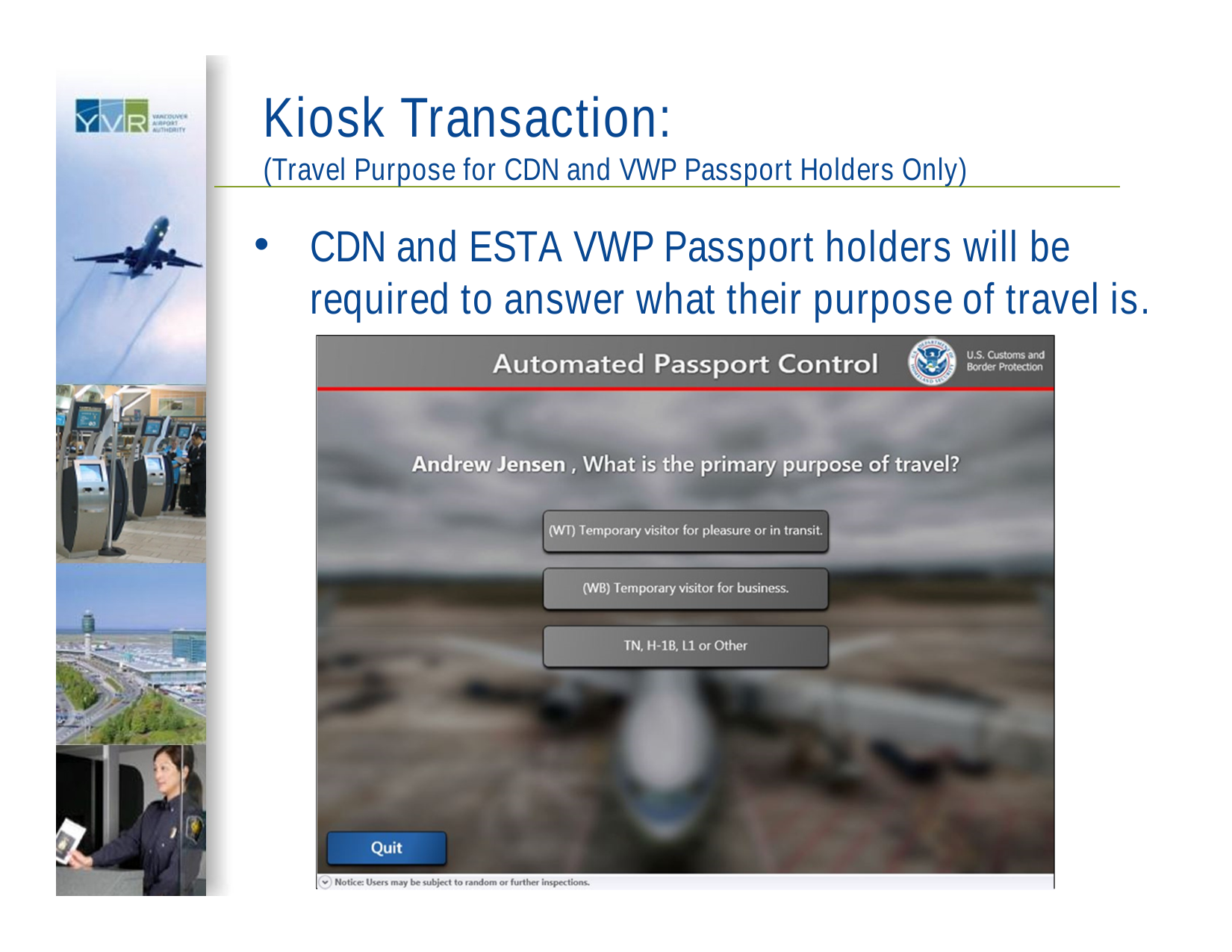

Kiosk Transaction:
(Travel Purpose for CDN and VWP Passport Holders Only)
# CDN and ESTA VWP Passport holders will be required to answer what their purpose of travel is.